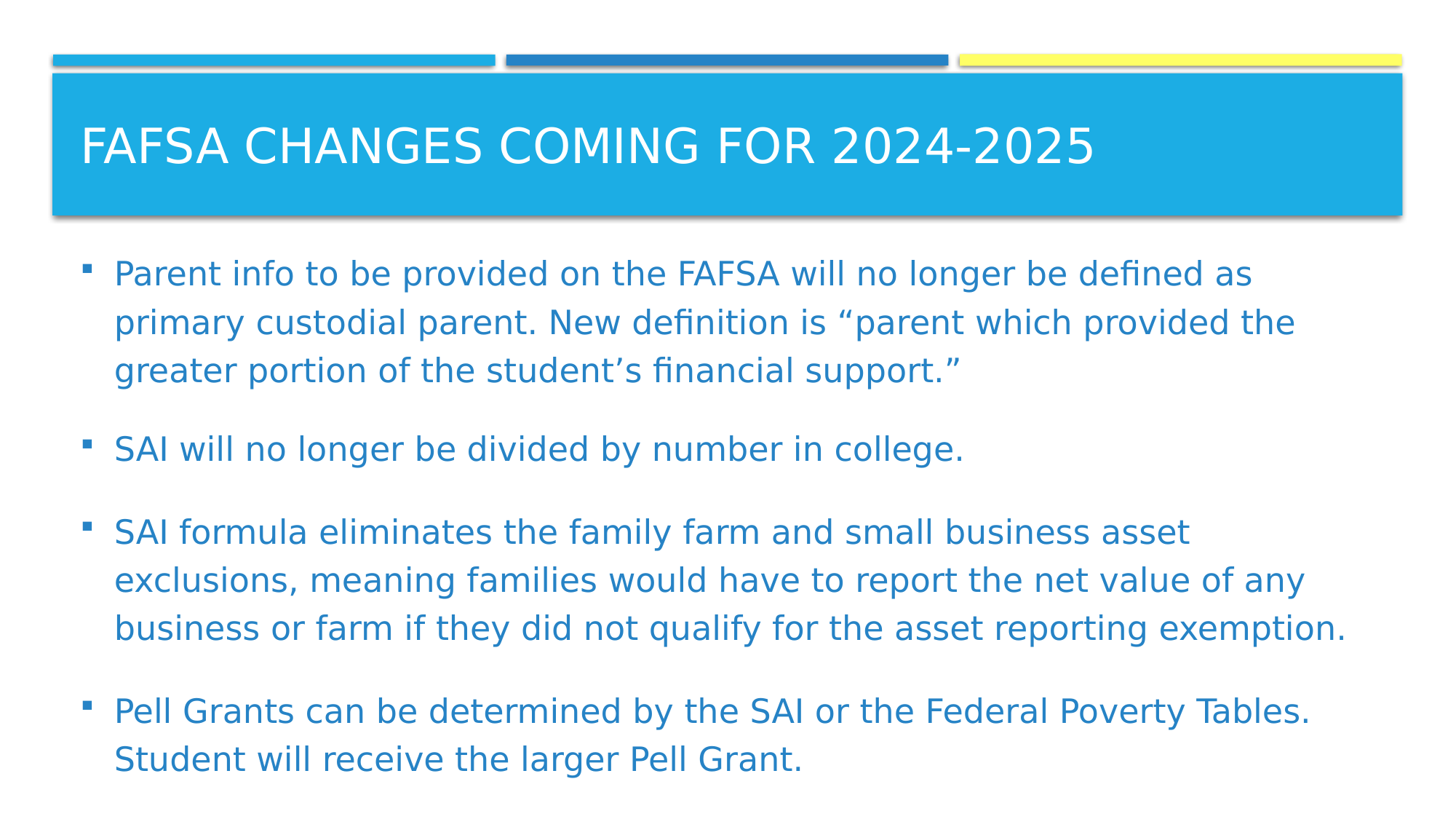

# FAFSA CHANGES COMING FOR 2024-2025
Parent info to be provided on the FAFSA will no longer be defined as primary custodial parent. New definition is “parent which provided the greater portion of the student’s financial support.”
SAI will no longer be divided by number in college.
SAI formula eliminates the family farm and small business asset exclusions, meaning families would have to report the net value of any business or farm if they did not qualify for the asset reporting exemption.
Pell Grants can be determined by the SAI or the Federal Poverty Tables. Student will receive the larger Pell Grant.